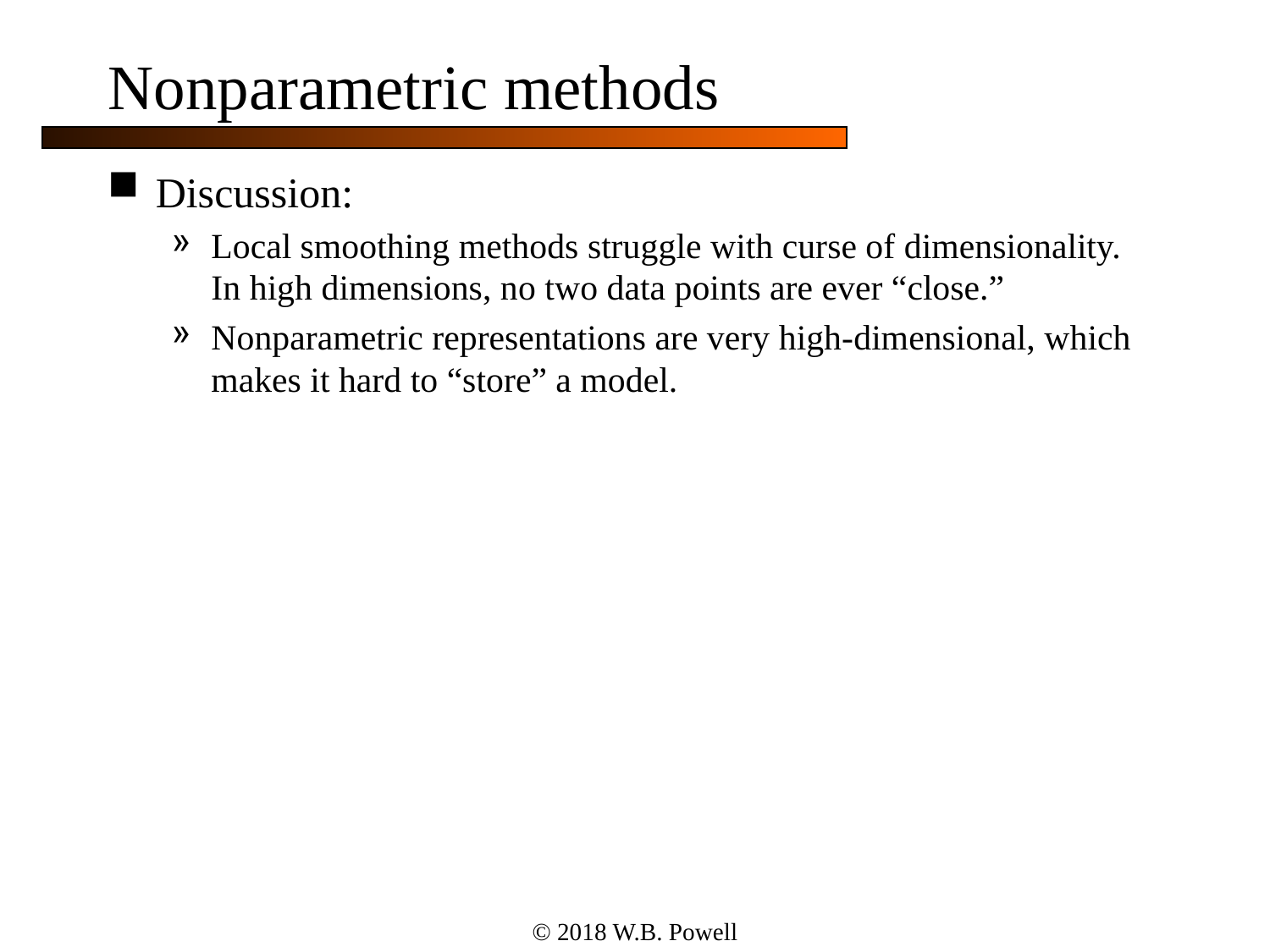

# Nonparametric methods
Discussion:
Local smoothing methods struggle with curse of dimensionality.  In high dimensions, no two data points are ever “close.”
Nonparametric representations are very high-dimensional, which makes it hard to “store” a model.
© 2018 W.B. Powell